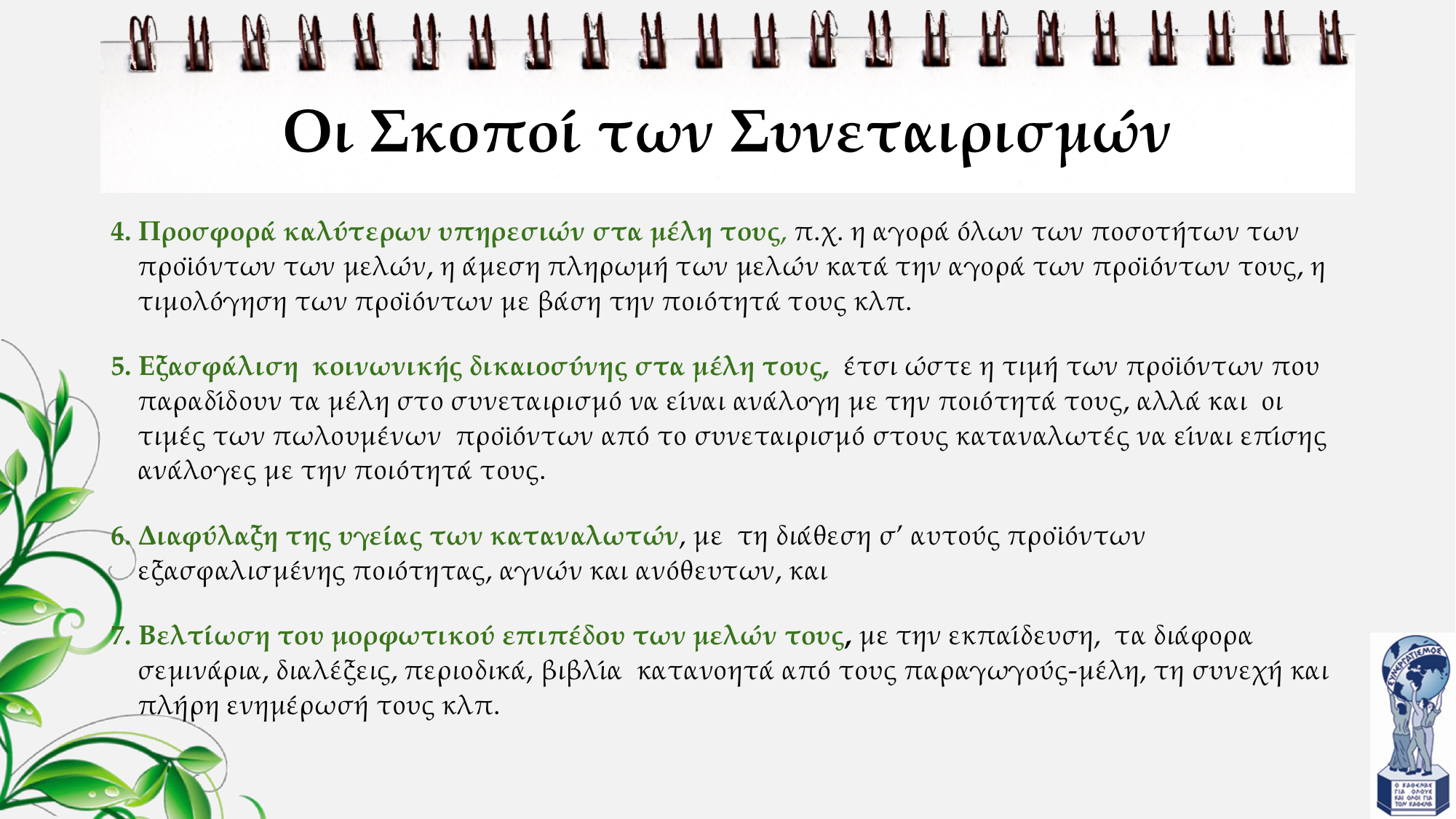

# Οι Σκοποί των Συνεταιρισμών
4. Προσφορά καλύτερων υπηρεσιών στα μέλη τους, π.χ. η αγορά όλων των ποσοτήτων των προϊόντων των μελών, η άμεση πληρωμή των μελών κατά την αγορά των προϊόντων τους, η  τιμολόγηση των προϊόντων με βάση την ποιότητά τους κλπ.
5. Εξασφάλιση  κοινωνικής δικαιοσύνης στα μέλη τους,  έτσι ώστε η τιμή των προϊόντων που  παραδίδουν τα μέλη στο συνεταιρισμό να είναι ανάλογη με την ποιότητά τους, αλλά και  οι τιμές των πωλουμένων  προϊόντων από το συνεταιρισμό στους καταναλωτές να είναι επίσης ανάλογες με την ποιότητά τους.
6. Διαφύλαξη της υγείας των καταναλωτών, με  τη διάθεση σ’ αυτούς προϊόντων εξασφαλισμένης ποιότητας, αγνών και ανόθευτων, και
7. Βελτίωση του μορφωτικού επιπέδου των μελών τους, με την εκπαίδευση,  τα διάφορα σεμινάρια, διαλέξεις, περιοδικά, βιβλία  κατανοητά από τους παραγωγούς-μέλη, τη συνεχή και πλήρη ενημέρωσή τους κλπ.